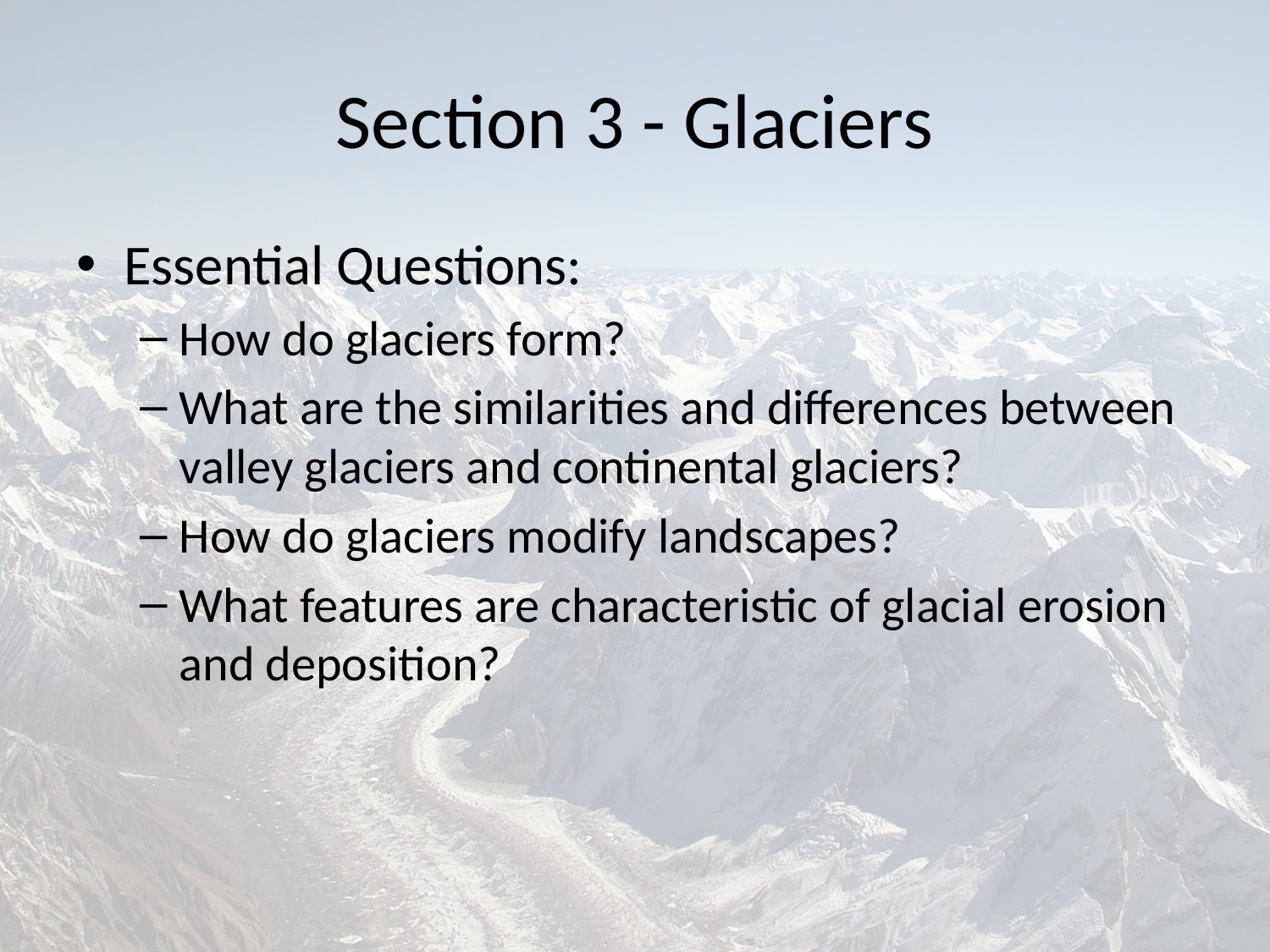

# Section 3 - Glaciers
Essential Questions:
How do glaciers form?
What are the similarities and differences between valley glaciers and continental glaciers?
How do glaciers modify landscapes?
What features are characteristic of glacial erosion and deposition?